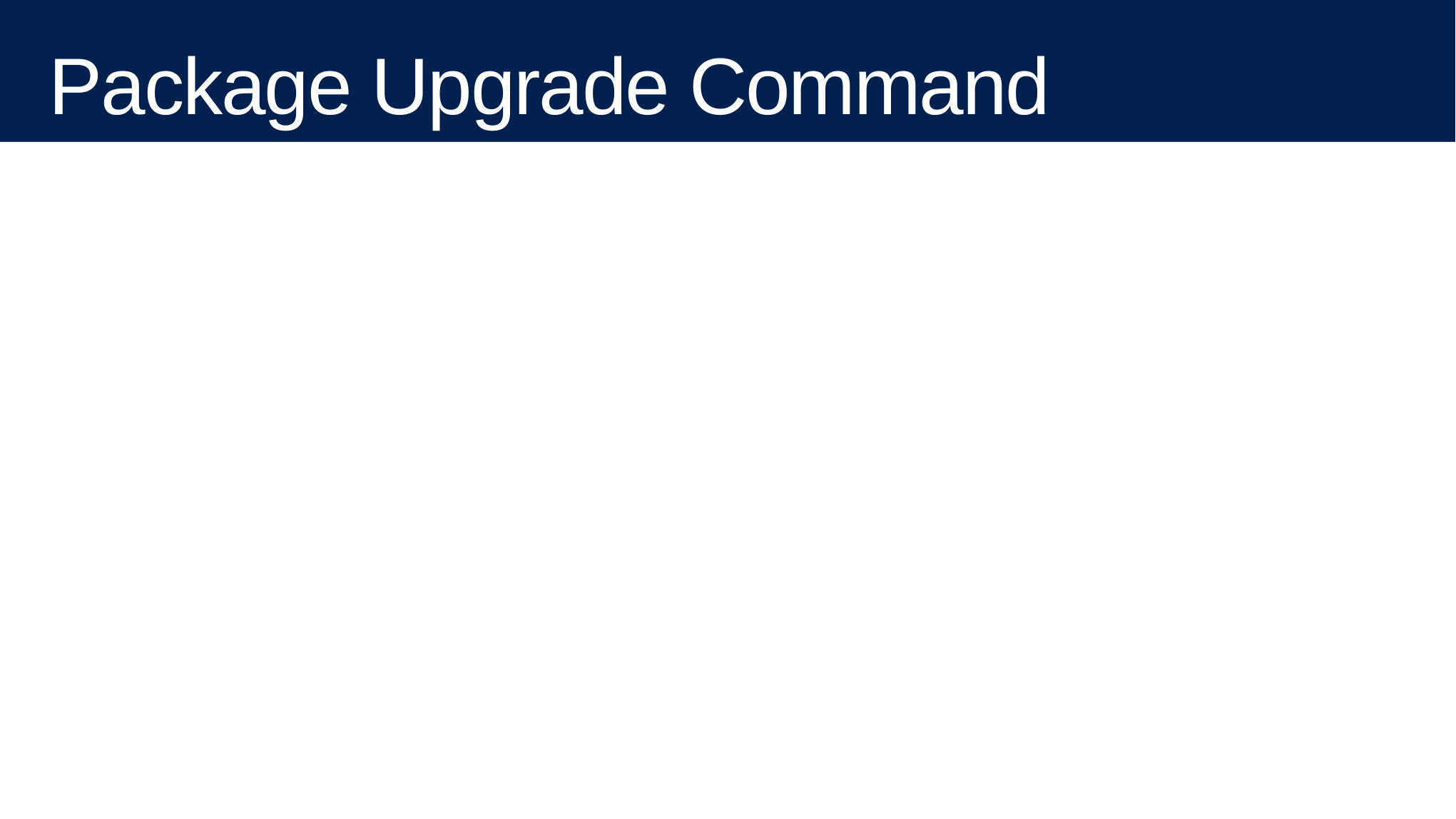

# Package Upgrade Command
Update a package via PowerShell
PS C:\Users\AppV\Desktop> Update-AppvSequencerPackage -InputPackagePath C:\content\Package.appv -Installer .\blank.bat -Name AdobeReader_2 -Path .\UpdatedPackages